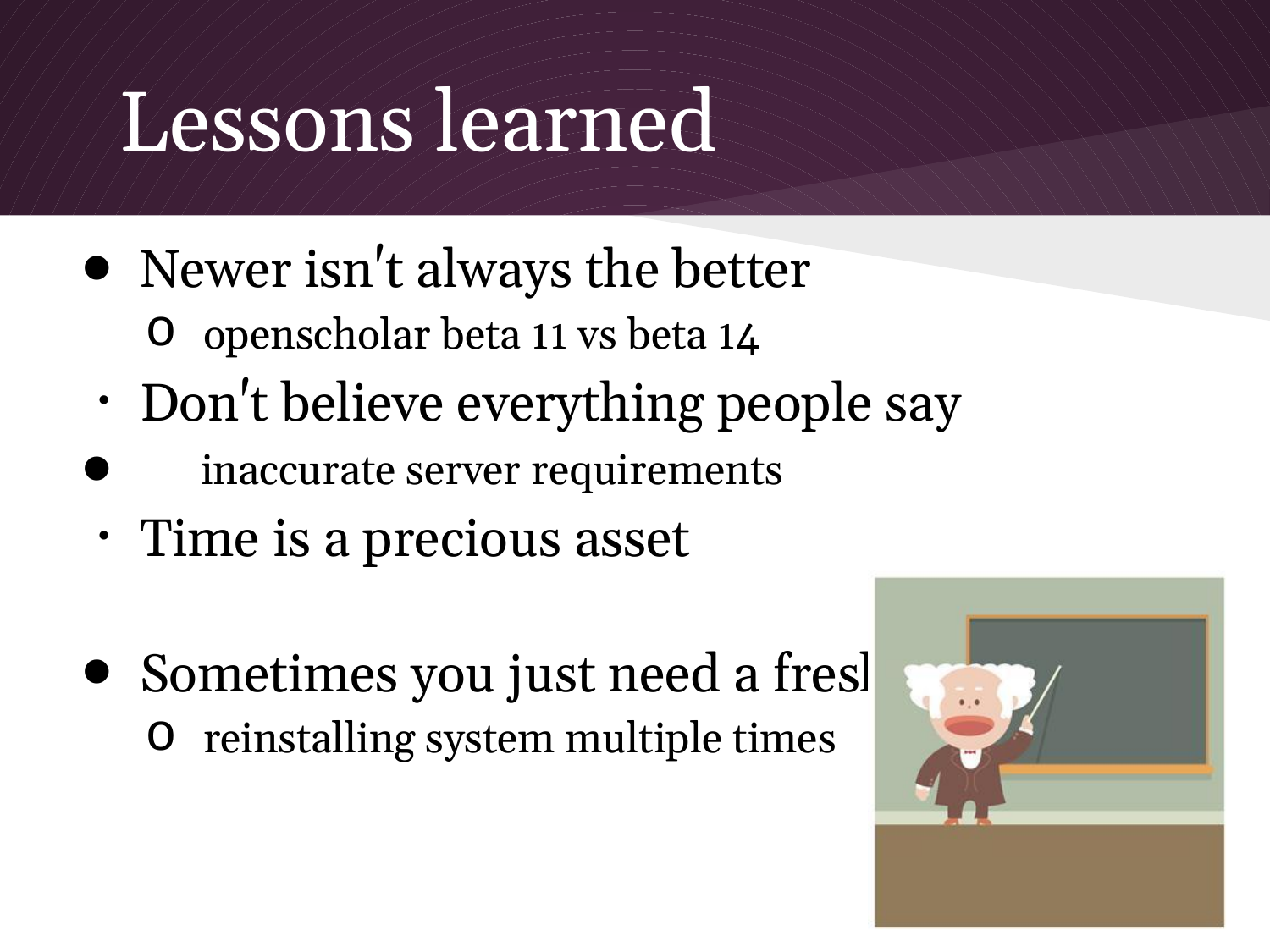

# Lessons learned
Newer isn't always the better
openscholar beta 11 vs beta 14
Don't believe everything people say
      inaccurate server requirements
Time is a precious asset

Sometimes you just need a fresh start
reinstalling system multiple times